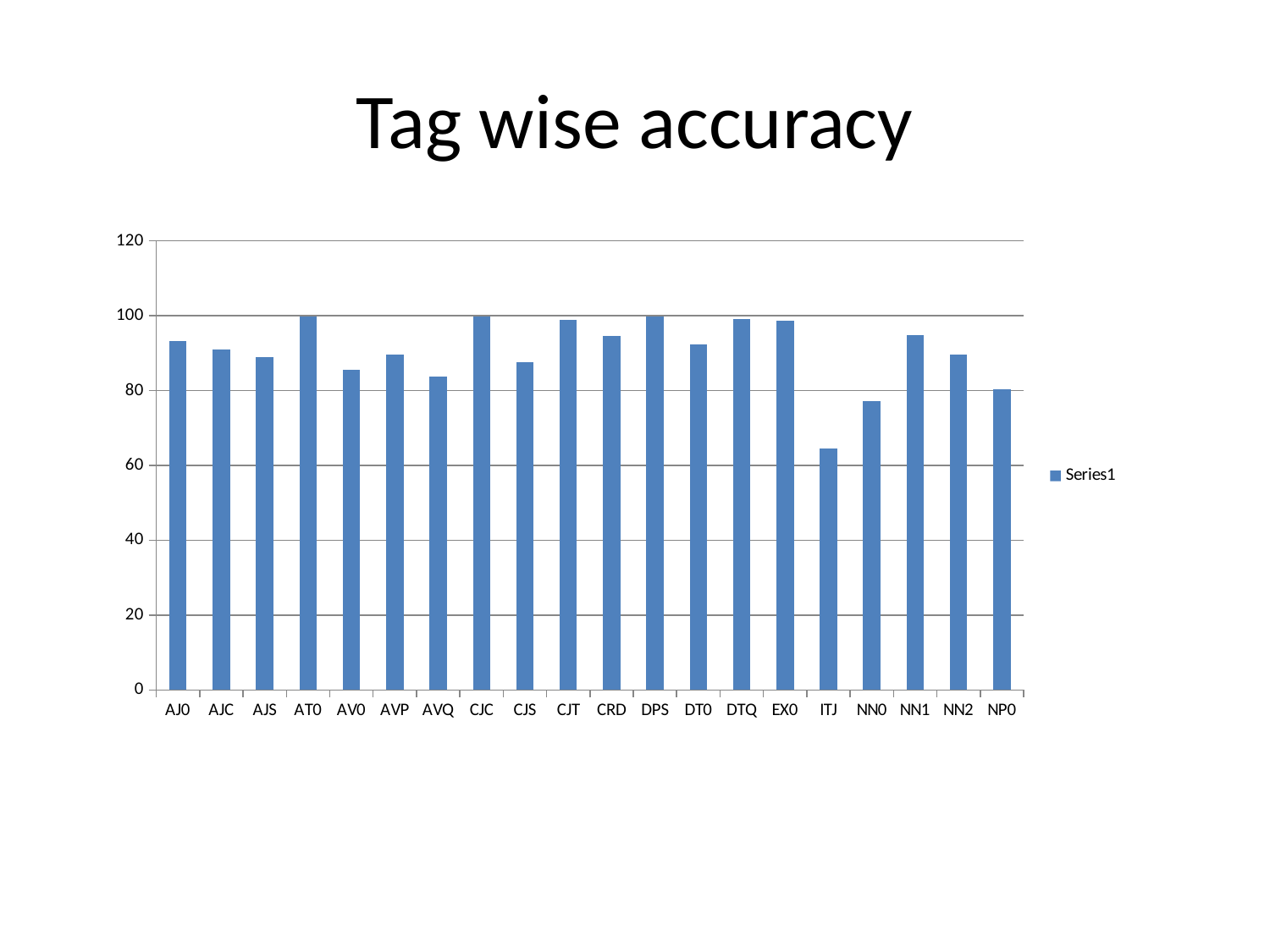

# Tag wise accuracy

### Chart

| Category |  |
|---|---|
| AJ0 | 93.20271640999998 |
| AJC | 90.99610461880012 |
| AJS | 89.02617801049979 |
| AT0 | 99.846207171 |
| AV0 | 85.4504157803001 |
| AVP | 89.5325842942 |
| AVQ | 83.8399599067 |
| CJC | 99.8364847587999 |
| CJS | 87.61787852619987 |
| CJT | 98.89090954900009 |
| CRD | 94.65894173919988 |
| DPS | 99.69716651779991 |
| DT0 | 92.24890102979998 |
| DTQ | 99.07749077489991 |
| EX0 | 98.645194274 |
| ITJ | 64.5197740113 |
| NN0 | 77.274657402 |
| NN1 | 94.91388832379984 |
| NN2 | 89.68575489039986 |
| NP0 | 80.41539603689986 |